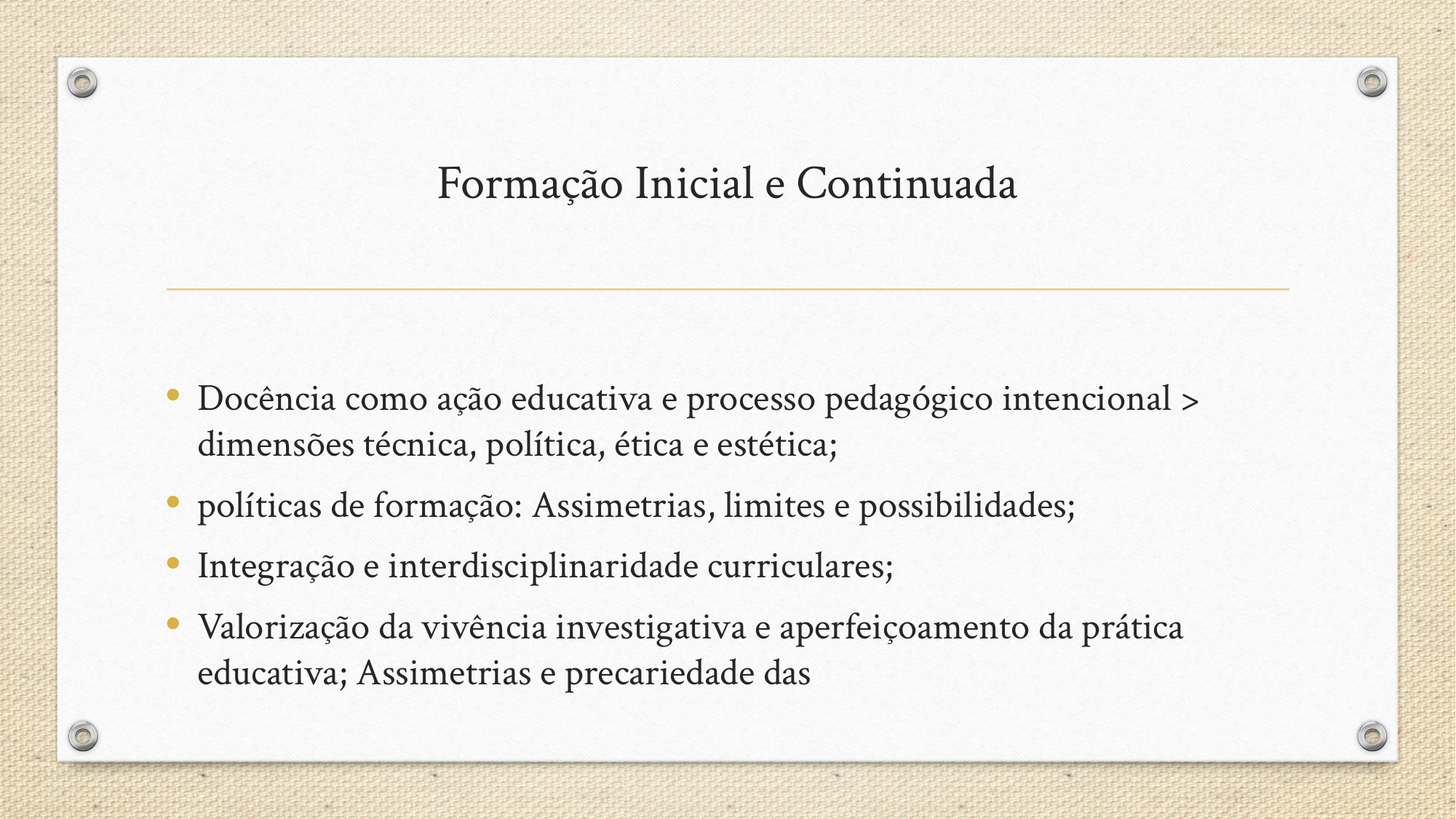

# Formação Inicial e Continuada

Docência como ação educativa e processo pedagógico intencional > dimensões técnica, política, ética e estética;
políticas de formação: Assimetrias, limites e possibilidades;
Integração e interdisciplinaridade curriculares;
Valorização da vivência investigativa e aperfeiçoamento da prática educativa; Assimetrias e precariedade das